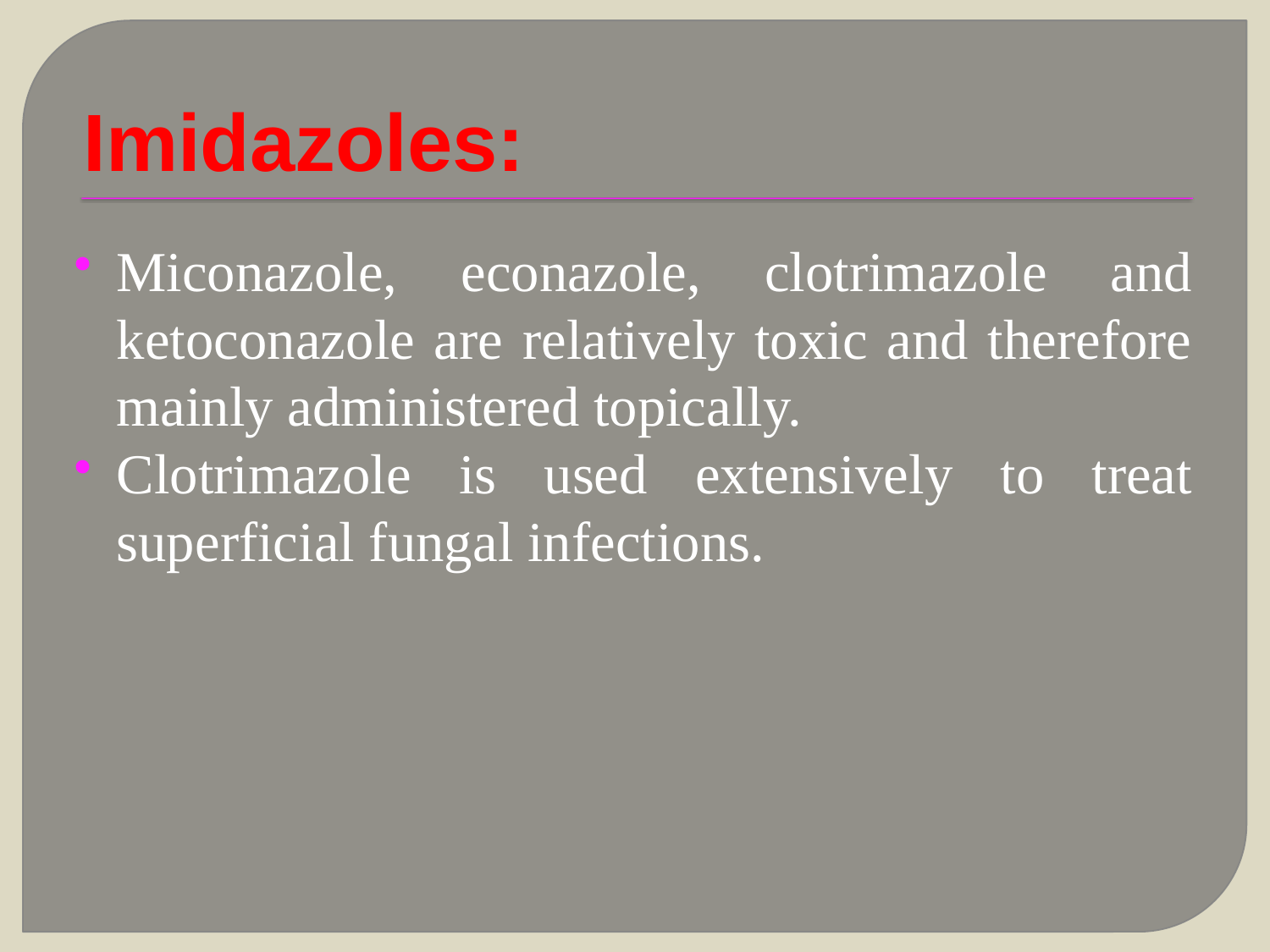

# Imidazoles:
Miconazole, econazole, clotrimazole and ketoconazole are relatively toxic and therefore mainly administered topically.
Clotrimazole is used extensively to treat superficial fungal infections.